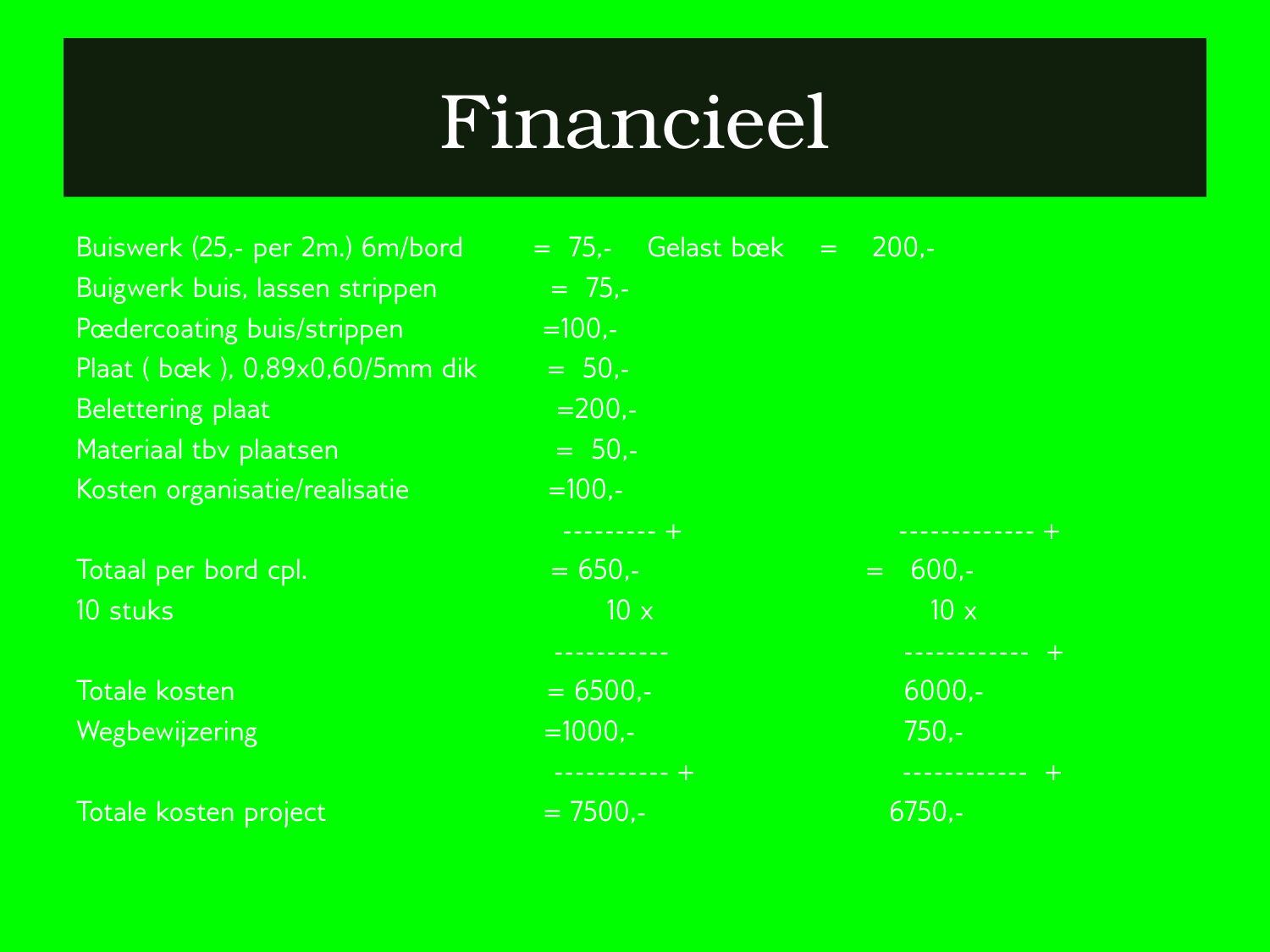

# Financieel
Buiswerk (25,- per 2m.) 6m/bord        =  75,-    Gelast boek    =    200,-
Buigwerk buis, lassen strippen             =  75,-
Poedercoating buis/strippen                =100,-
Plaat ( boek ), 0,89x0,60/5mm dik        =  50,-
Belettering plaat                                 =200,-
Materiaal tbv plaatsen                         =  50,-
Kosten organisatie/realisatie                =100,-
                                                        --------- +                         ------------- +
Totaal per bord cpl.                            = 650,-                          =   600,-
10 stuks                                                  10 x                                10 x
                                                       -----------                           ------------  +
Totale kosten                                    = 6500,-                             6000,-
Wegbewijzering                                 =1000,-                               750,-
                                                       ----------- +                        ------------  +
Totale kosten project                         = 7500,-                            6750,-